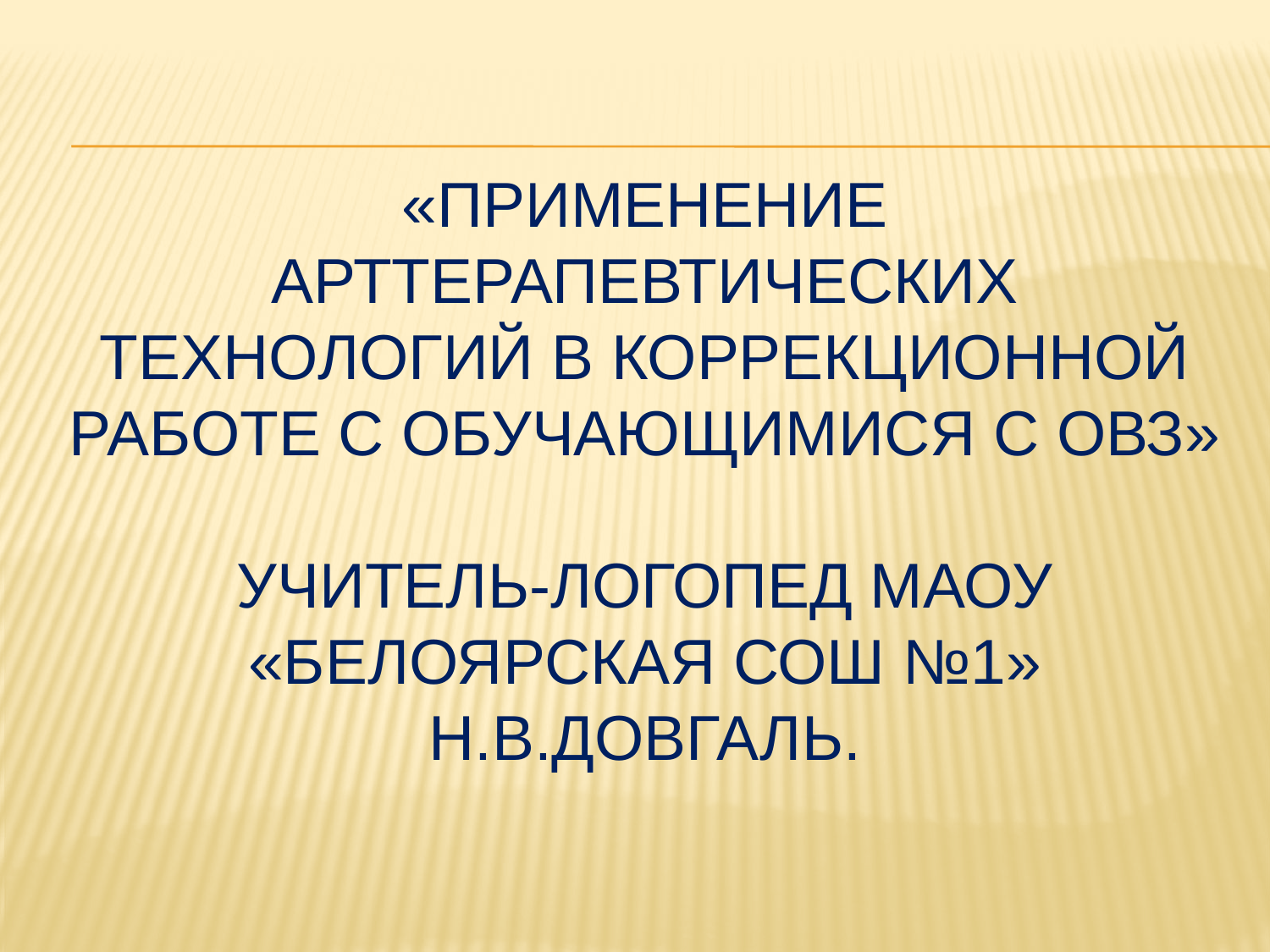

# «Применение арттерапевтических технологий в коррекционной работе с обучающимися с ОВЗ» учитель-логопед МАОУ «Белоярская СОШ №1» Н.В.Довгаль.